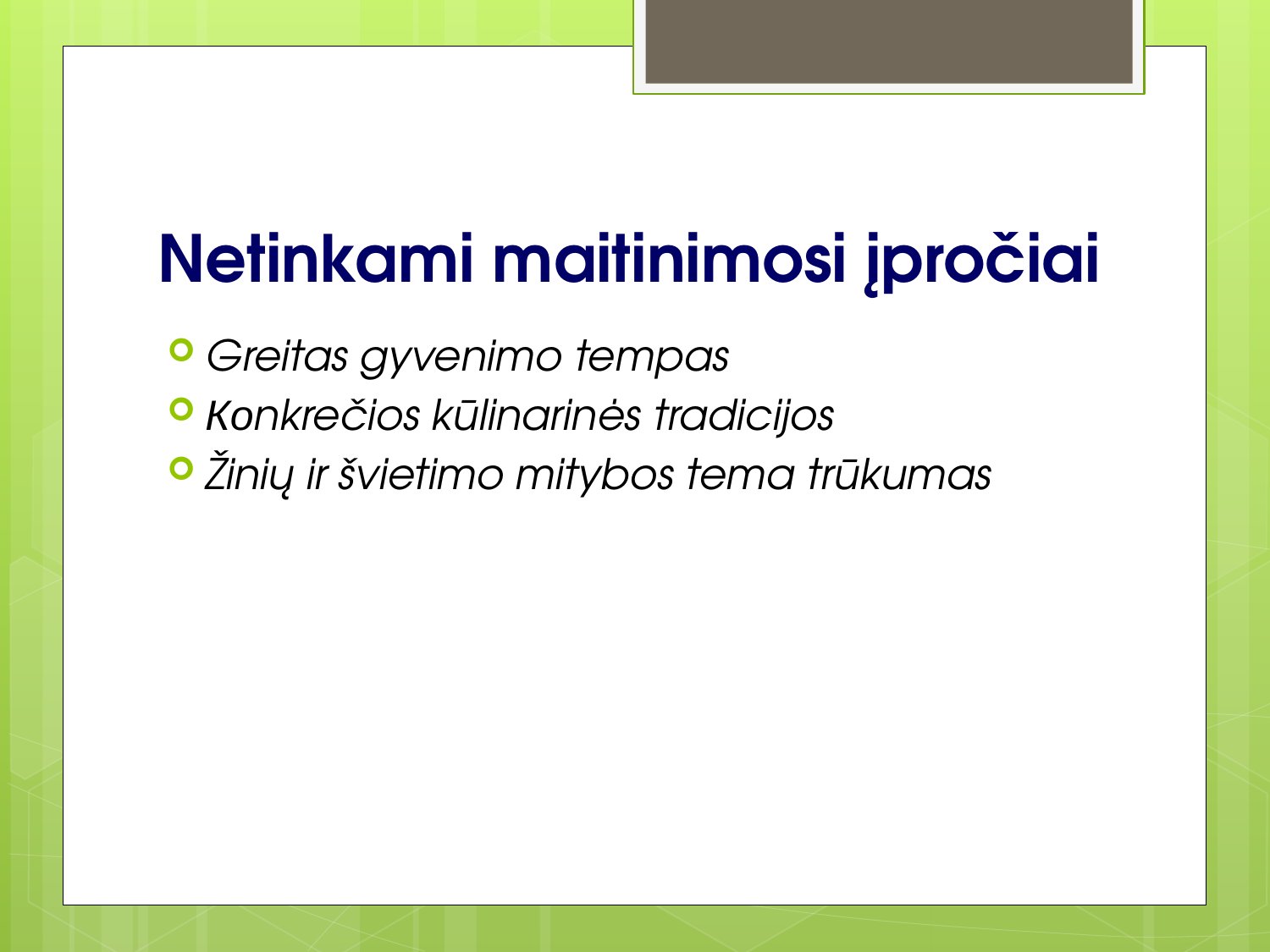

# Netinkami maitinimosi įpročiai
Greitas gyvenimo tempas
Коnkrečios kūlinarinės tradicijos
Žinių ir švietimo mitybos tema trūkumas